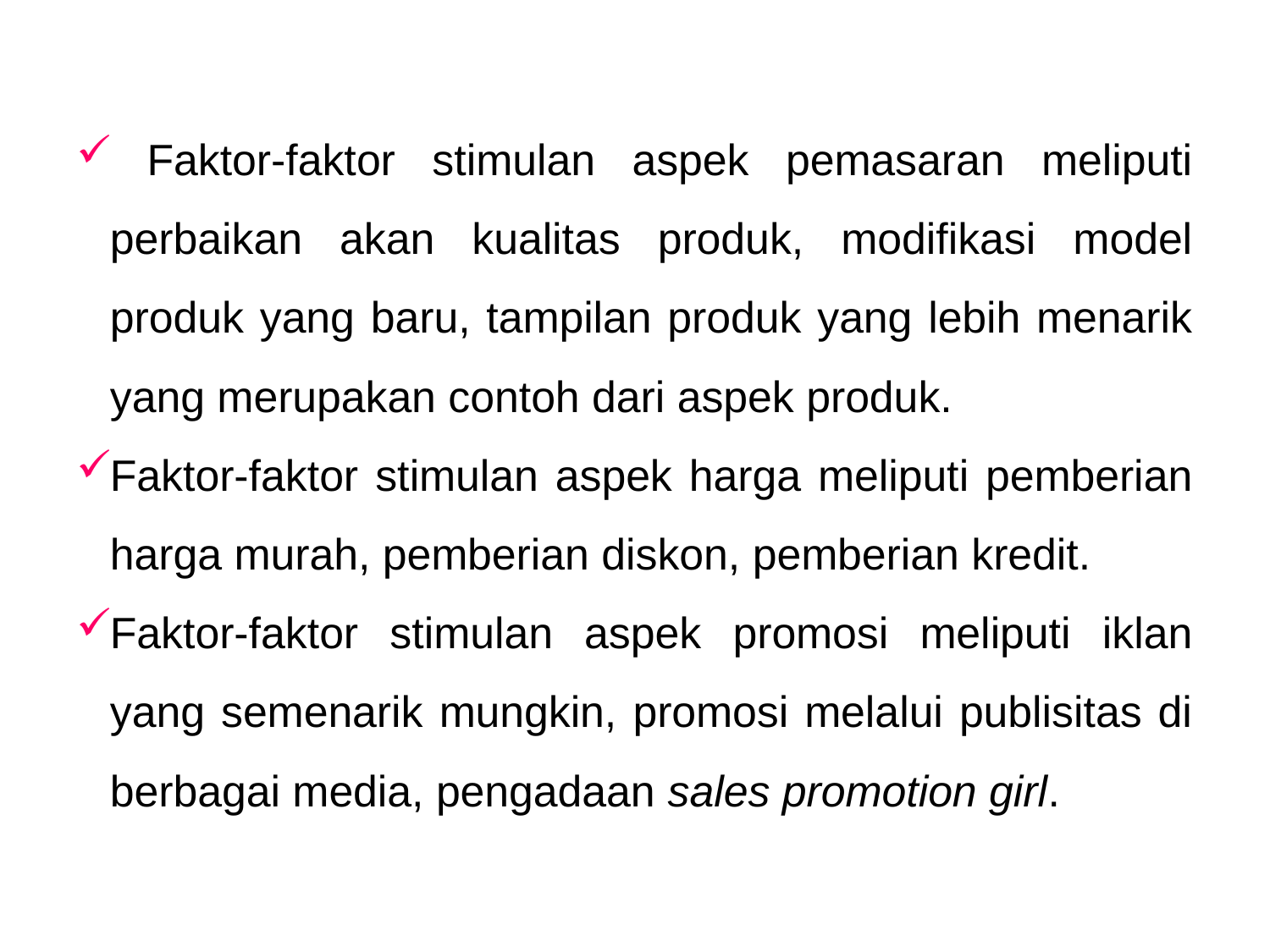

Faktor-faktor stimulan aspek pemasaran meliputi perbaikan akan kualitas produk, modifikasi model produk yang baru, tampilan produk yang lebih menarik yang merupakan contoh dari aspek produk.
Faktor-faktor stimulan aspek harga meliputi pemberian harga murah, pemberian diskon, pemberian kredit.
Faktor-faktor stimulan aspek promosi meliputi iklan yang semenarik mungkin, promosi melalui publisitas di berbagai media, pengadaan sales promotion girl.